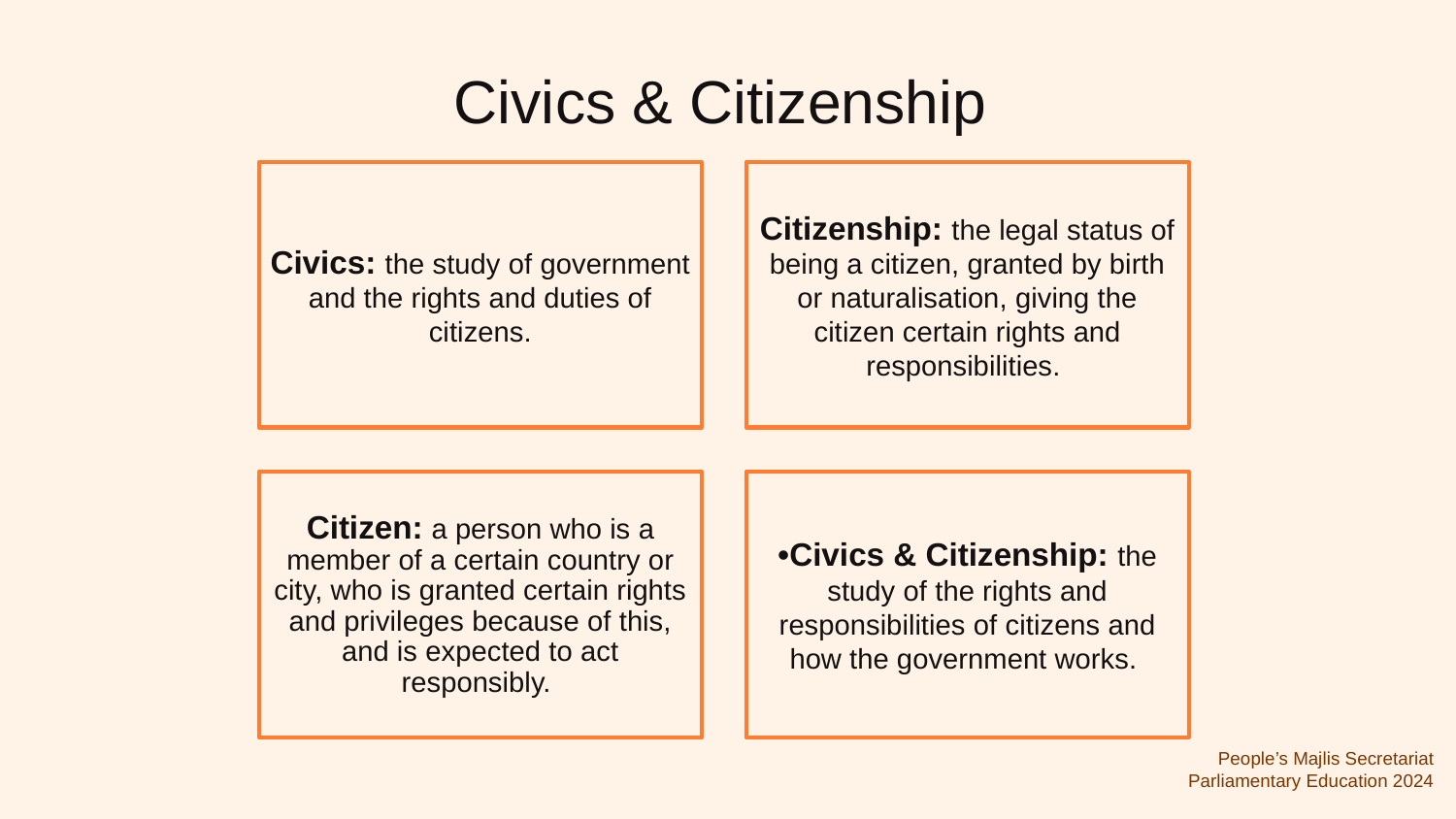

# Civics & Citizenship

Civics: the study of government and the rights and duties of citizens.

Citizenship: the legal status of being a citizen, granted by birth or naturalisation, giving the citizen certain rights and responsibilities.

Citizen: a person who is a member of a certain country or city, who is granted certain rights and privileges because of this, and is expected to act responsibly.

•Civics & Citizenship: the study of the rights and responsibilities of citizens and how the government works.